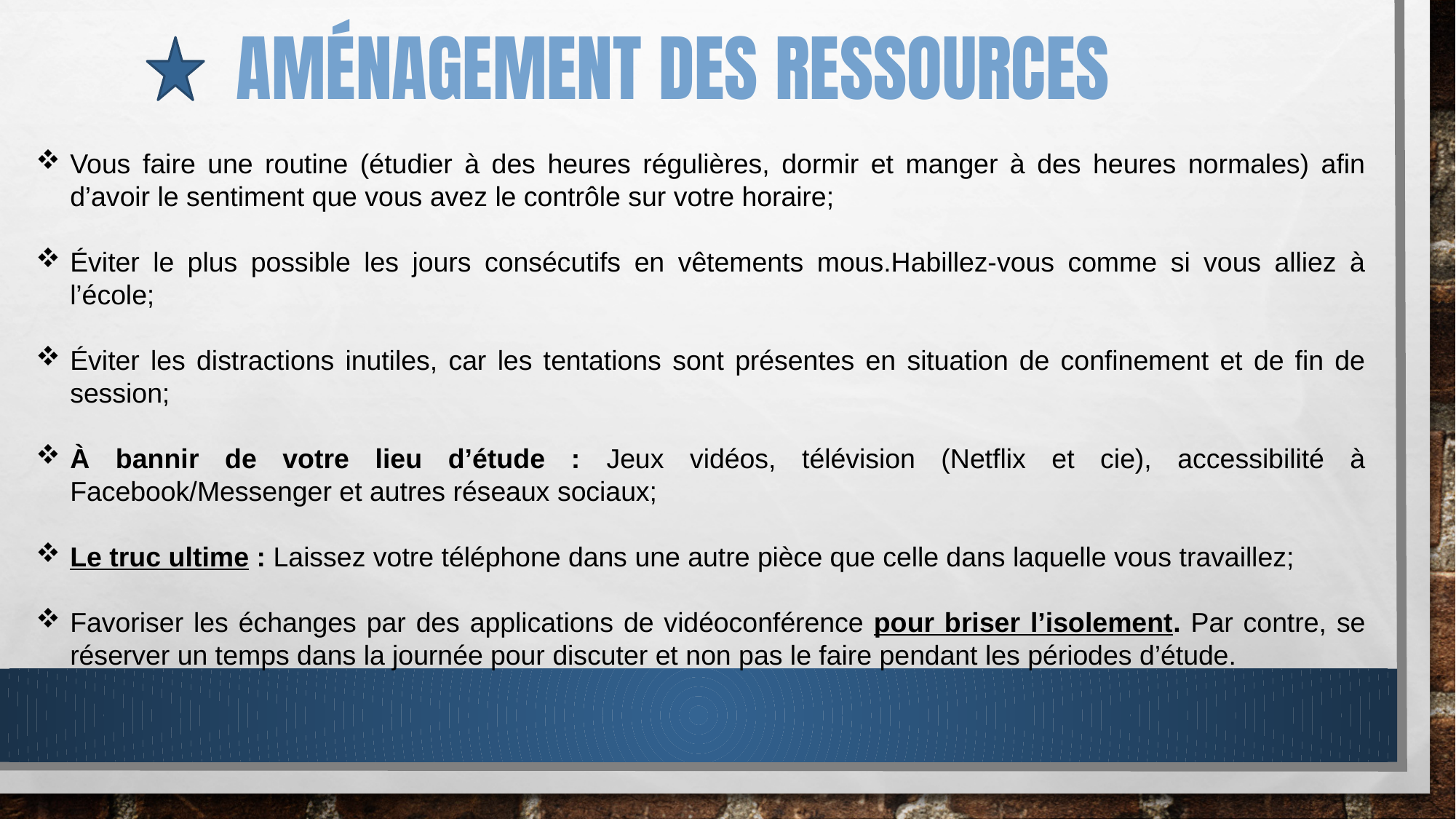

# Aménagement des ressources
Vous faire une routine (étudier à des heures régulières, dormir et manger à des heures normales) afin d’avoir le sentiment que vous avez le contrôle sur votre horaire;

Éviter le plus possible les jours consécutifs en vêtements mous.Habillez-vous comme si vous alliez à l’école;

Éviter les distractions inutiles, car les tentations sont présentes en situation de confinement et de fin de session;

À bannir de votre lieu d’étude : Jeux vidéos, télévision (Netflix et cie), accessibilité à Facebook/Messenger et autres réseaux sociaux;

Le truc ultime : Laissez votre téléphone dans une autre pièce que celle dans laquelle vous travaillez;

Favoriser les échanges par des applications de vidéoconférence pour briser l’isolement. Par contre, se réserver un temps dans la journée pour discuter et non pas le faire pendant les périodes d’étude.